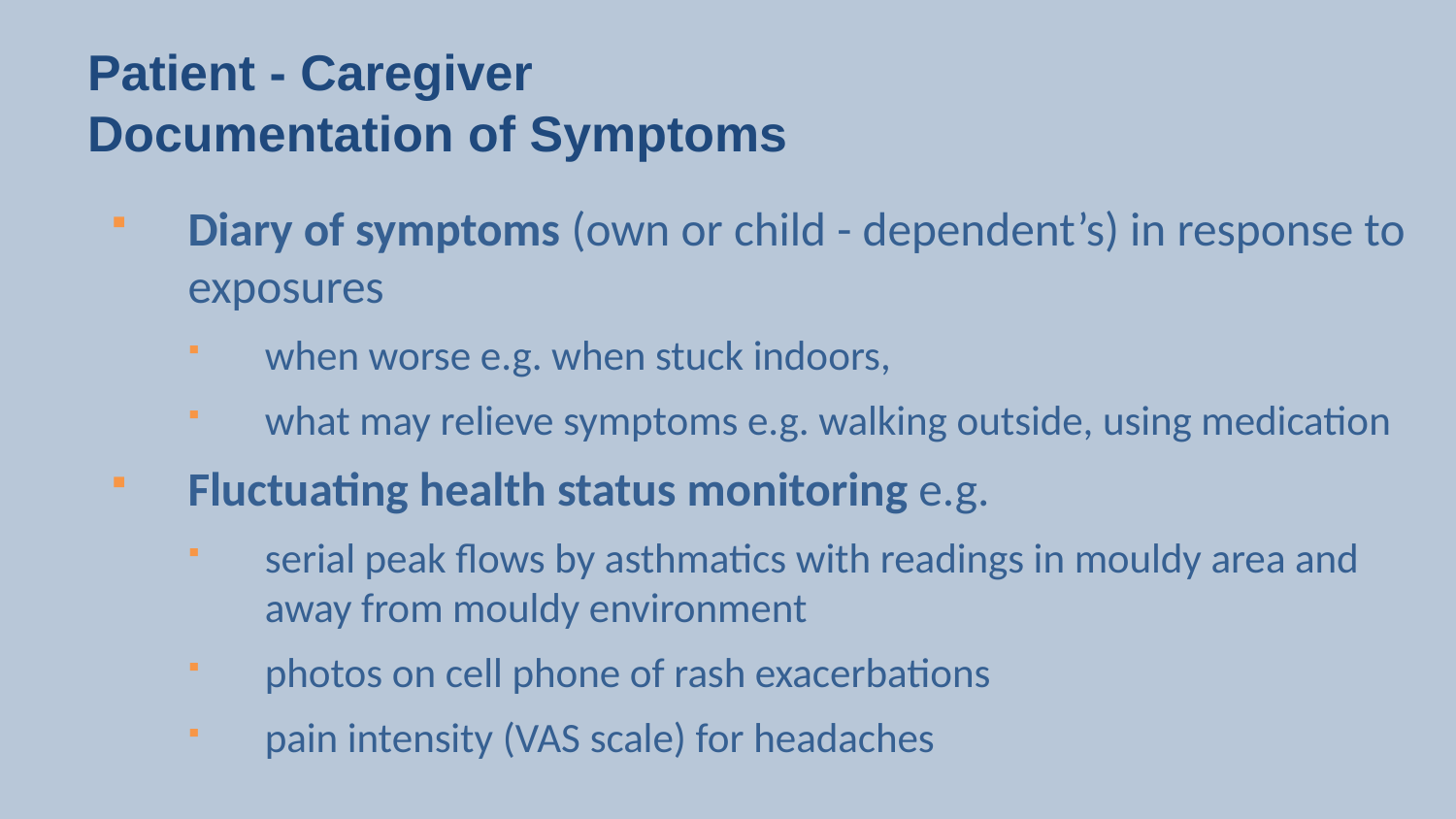

# Patient - Caregiver
Documentation of Symptoms
Diary of symptoms (own or child - dependent’s) in response to exposures
when worse e.g. when stuck indoors,
what may relieve symptoms e.g. walking outside, using medication
Fluctuating health status monitoring e.g.
serial peak flows by asthmatics with readings in mouldy area and away from mouldy environment
photos on cell phone of rash exacerbations
pain intensity (VAS scale) for headaches